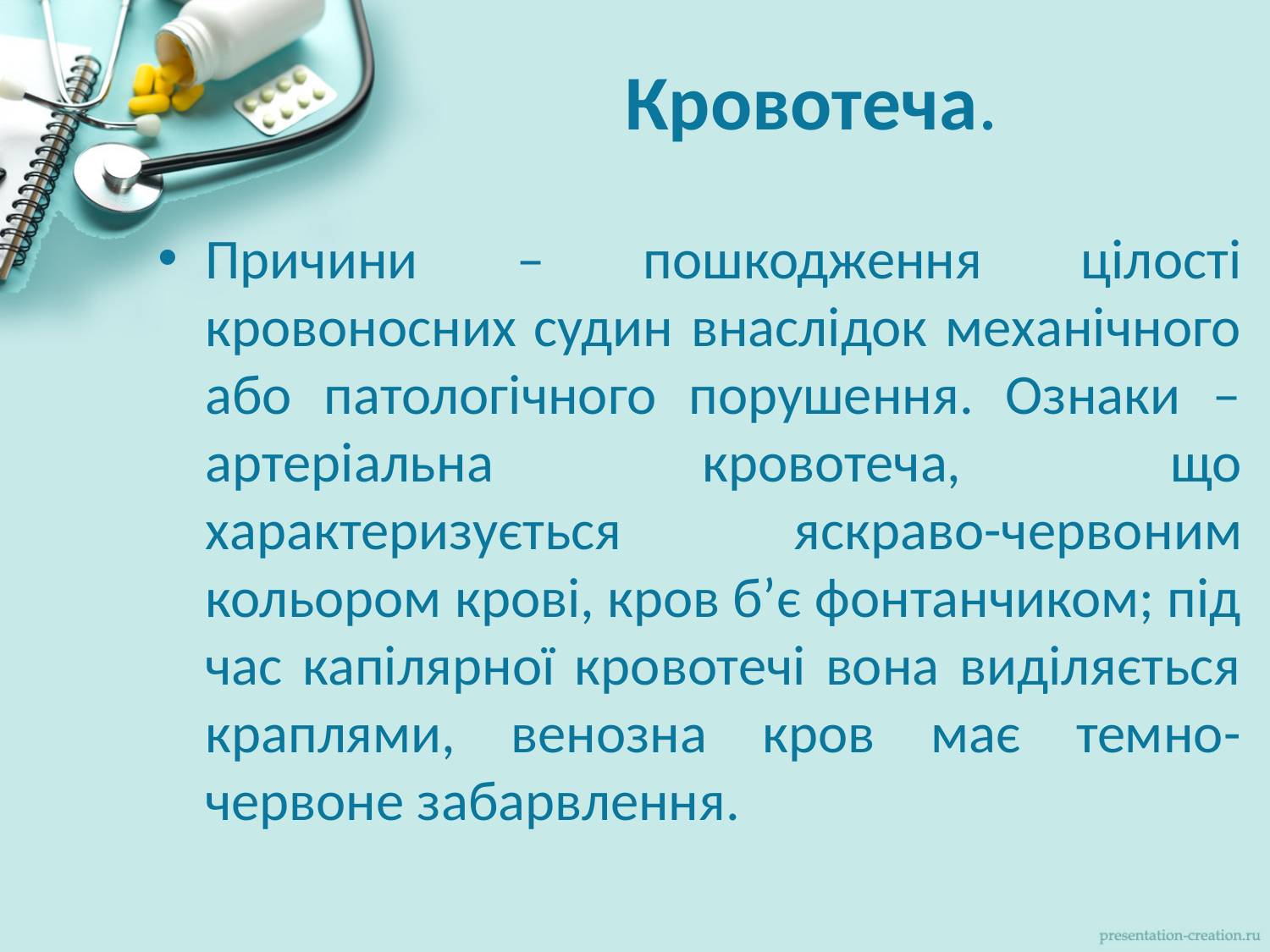

# Кровотеча.
Причини – пошкодження цілості кровоносних судин внаслідок механічного або па­тологічного порушення. Ознаки – артеріальна кровотеча, що характеризується яскраво-черво­ним кольором крові, кров б’є фонтанчиком; під час капілярної кровотечі вона виділяється краплями, венозна кров має темно-червоне забарвлення.